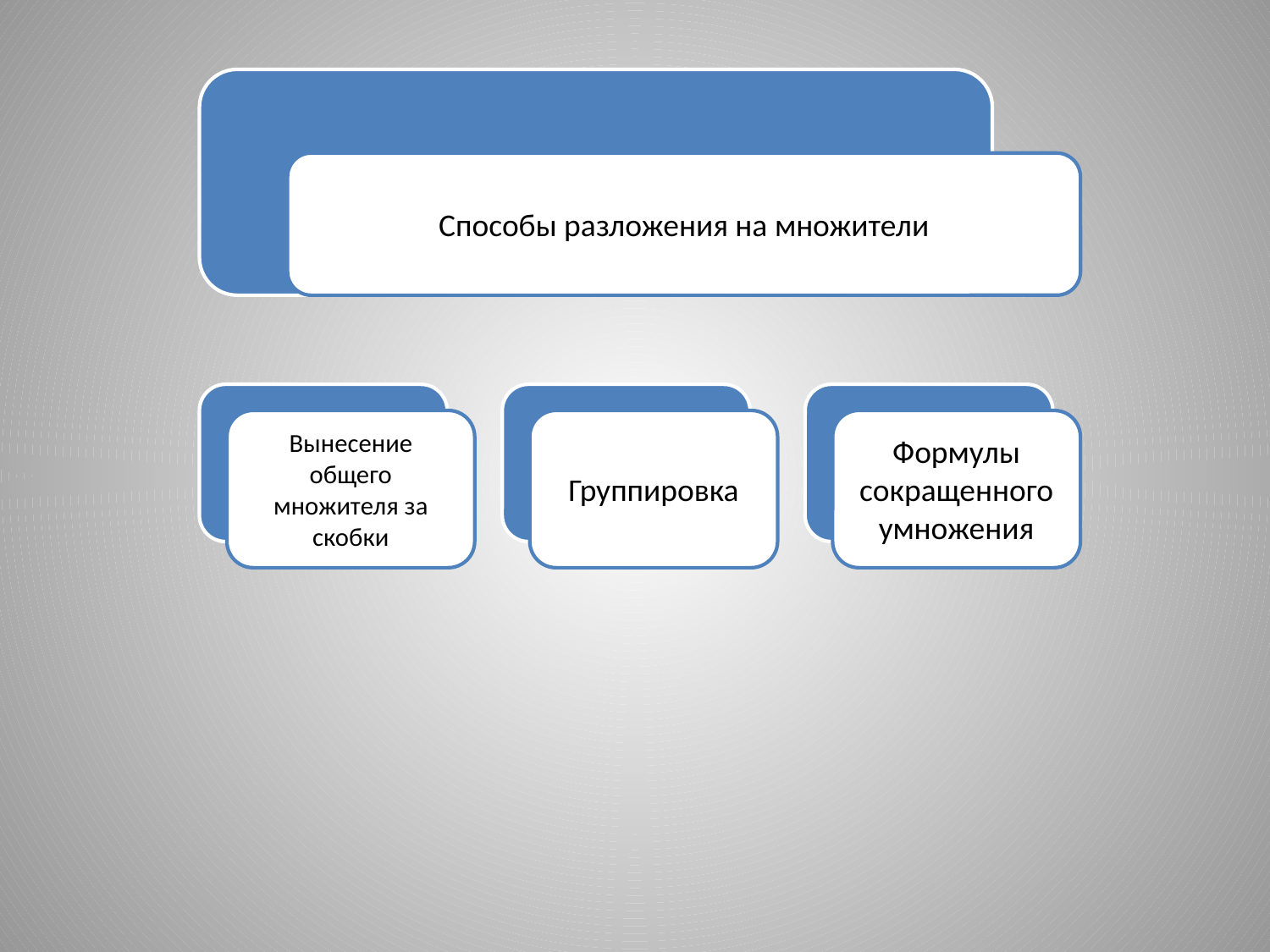

Способы разложения на множители
Вынесение общего множителя за скобки
Группировка
Формулы сокращенного умножения